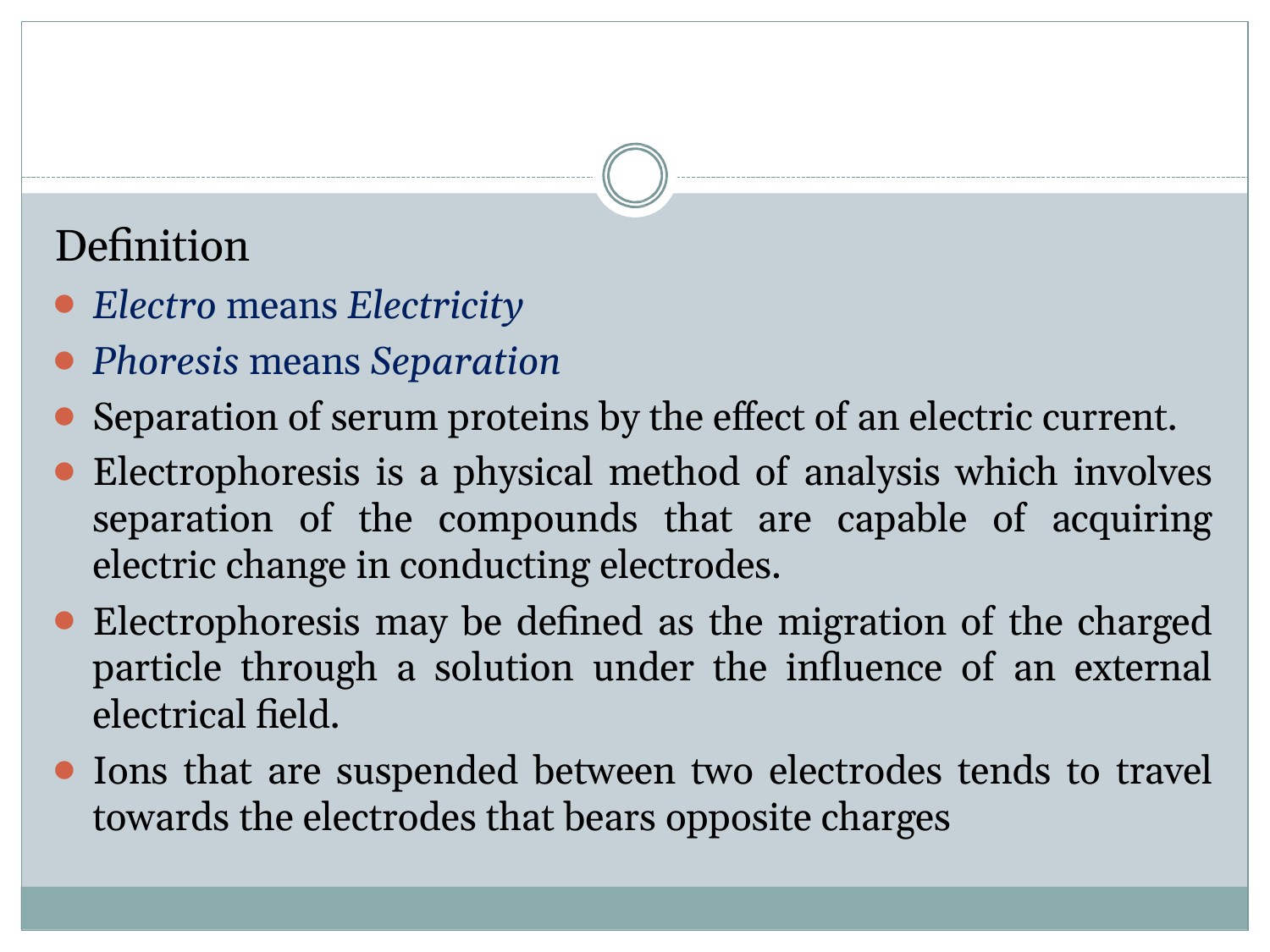

# Definition
Electro means Electricity
Phoresis means Separation
Separation of serum proteins by the effect of an electric current.
Electrophoresis is a physical method of analysis which involves separation  of  the  compounds  that  are  capable  of  acquiring electric change in conducting electrodes.
Electrophoresis may be defined as the migration of the charged particle through a solution under the influence of an external electrical field.
Ions that are suspended between two electrodes tends to travel towards the electrodes that bears opposite charges